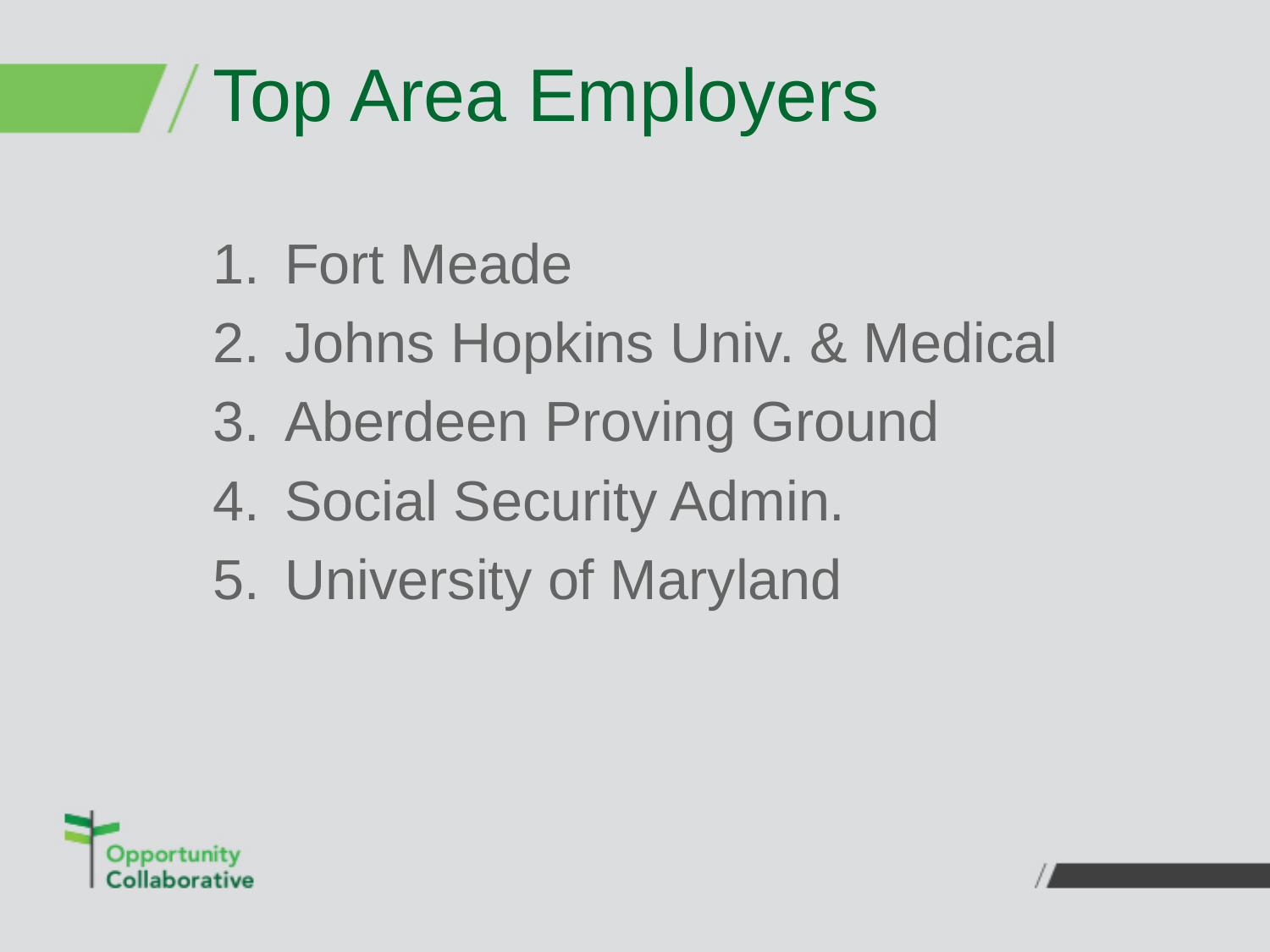

# Top Area Employers

Fort Meade
Johns Hopkins Univ. & Medical
Aberdeen Proving Ground
Social Security Admin.
University of Maryland